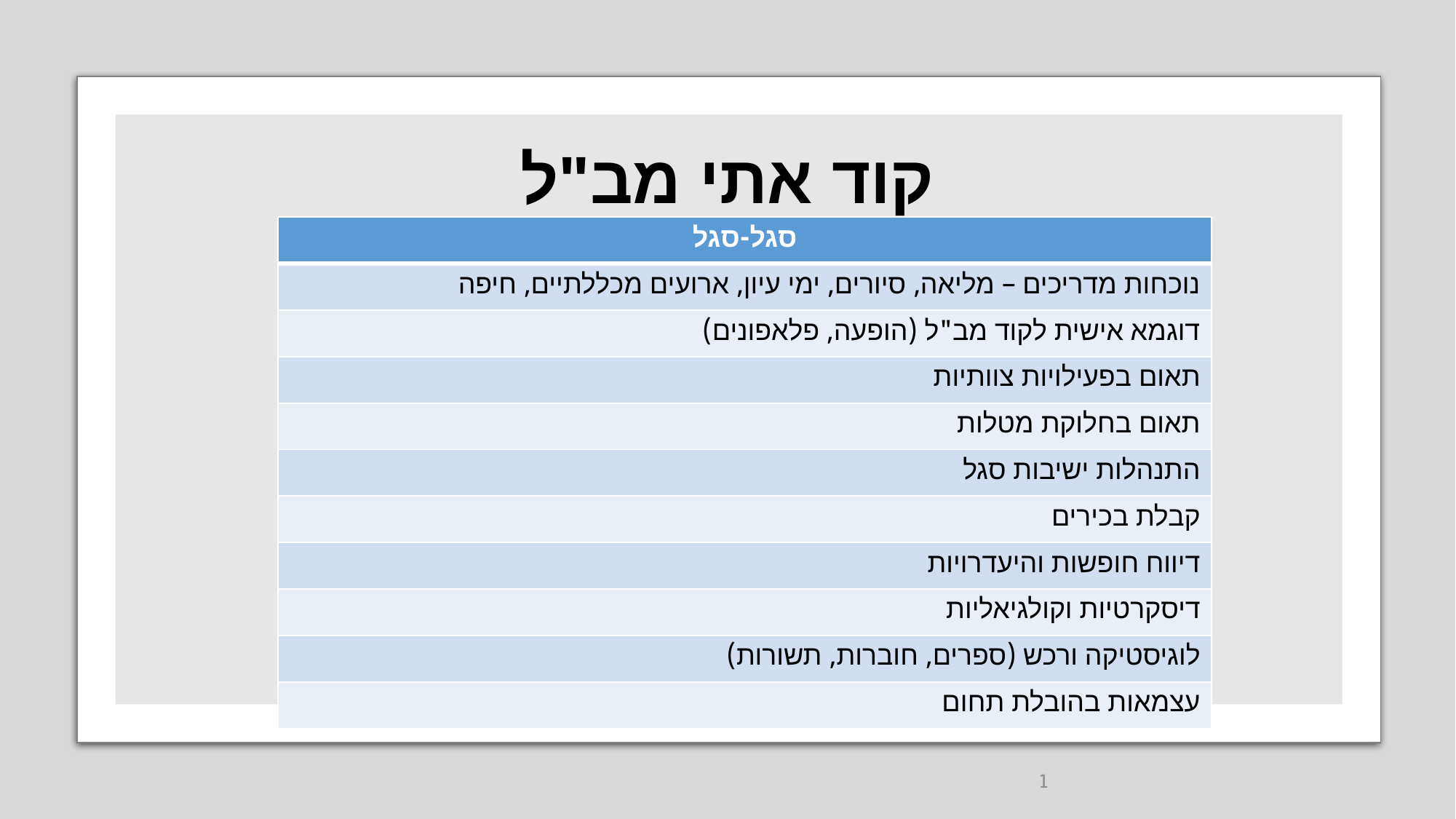

# קוד אתי מב"ל

| סגל-סגל |
| --- |
| נוכחות מדריכים – מליאה, סיורים, ימי עיון, ארועים מכללתיים, חיפה |
| דוגמא אישית לקוד מב"ל (הופעה, פלאפונים) |
| תאום בפעילויות צוותיות |
| תאום בחלוקת מטלות |
| התנהלות ישיבות סגל |
| קבלת בכירים |
| דיווח חופשות והיעדרויות |
| דיסקרטיות וקולגיאליות |
| לוגיסטיקה ורכש (ספרים, חוברות, תשורות) |
| עצמאות בהובלת תחום |
1